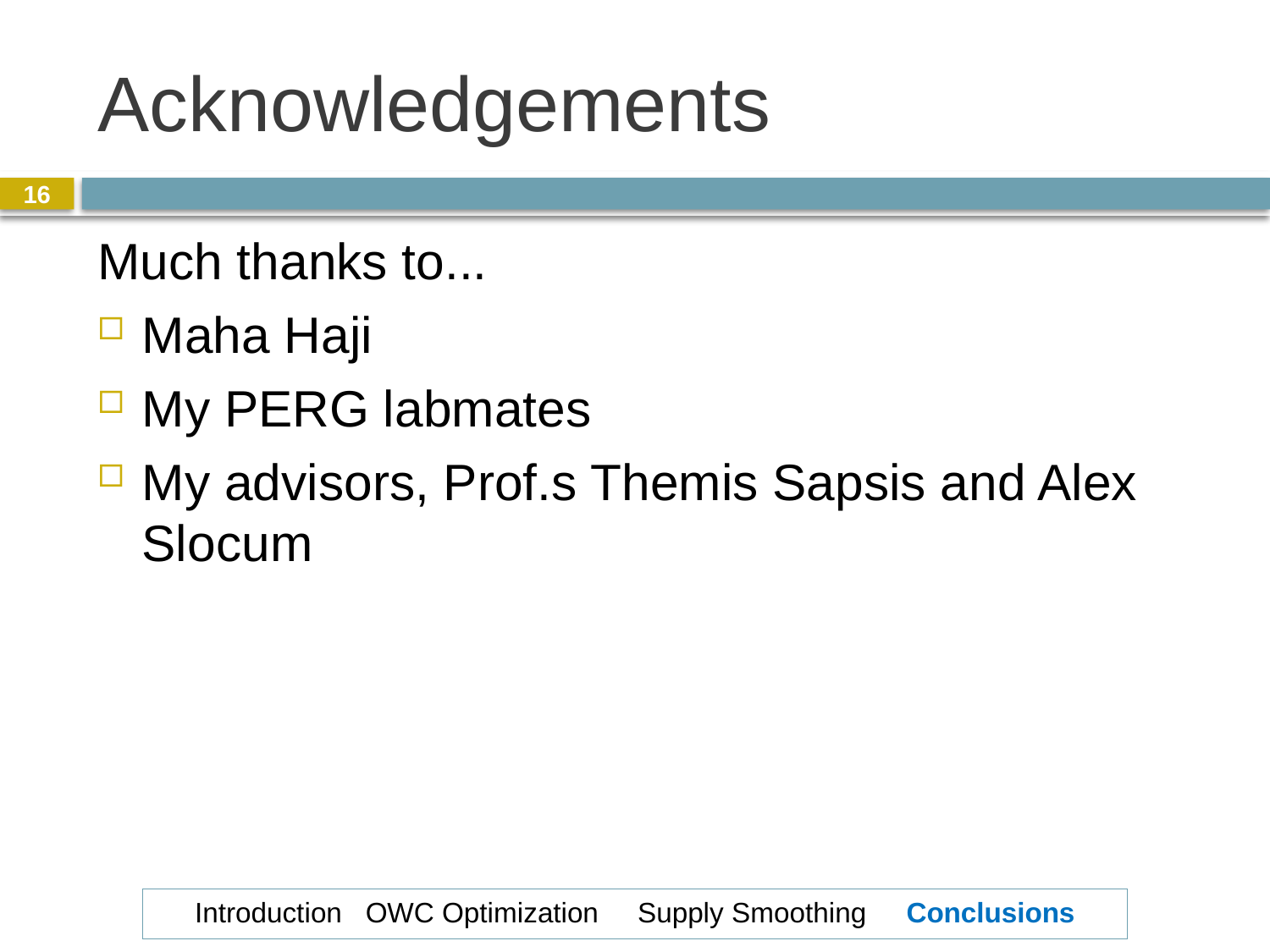

# Acknowledgements
16
Much thanks to...
Maha Haji
My PERG labmates
My advisors, Prof.s Themis Sapsis and Alex Slocum
Introduction   OWC Optimization     Supply Smoothing     Conclusions